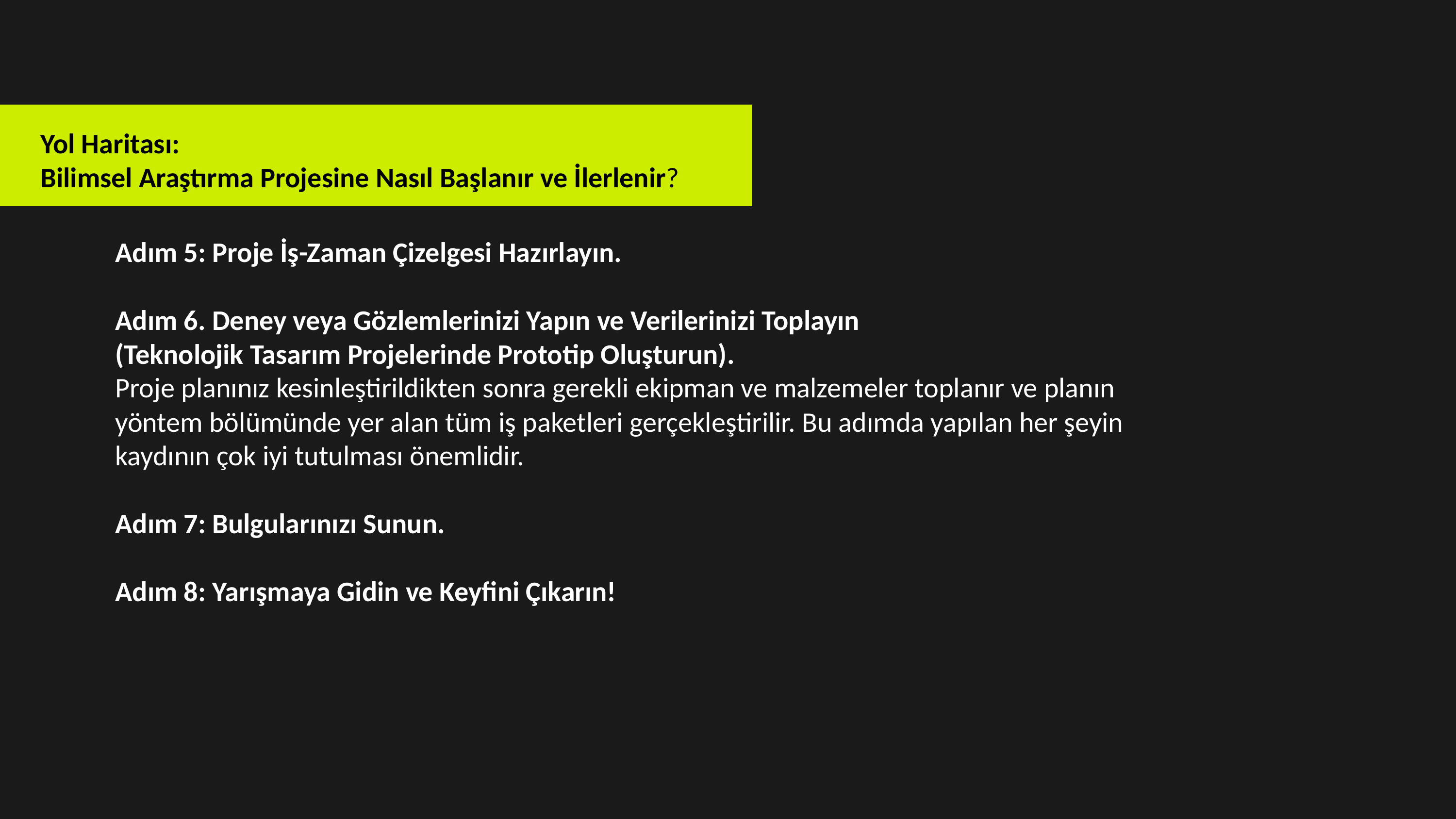

Yol Haritası:
Bilimsel Araştırma Projesine Nasıl Başlanır ve İlerlenir?

Adım 5: Proje İş-Zaman Çizelgesi Hazırlayın.

Adım 6. Deney veya Gözlemlerinizi Yapın ve Verilerinizi Toplayın
(Teknolojik Tasarım Projelerinde Prototip Oluşturun).
Proje planınız kesinleştirildikten sonra gerekli ekipman ve malzemeler toplanır ve planın
yöntem bölümünde yer alan tüm iş paketleri gerçekleştirilir. Bu adımda yapılan her şeyin
kaydının çok iyi tutulması önemlidir.

Adım 7: Bulgularınızı Sunun.
Adım 8: Yarışmaya Gidin ve Keyfini Çıkarın!